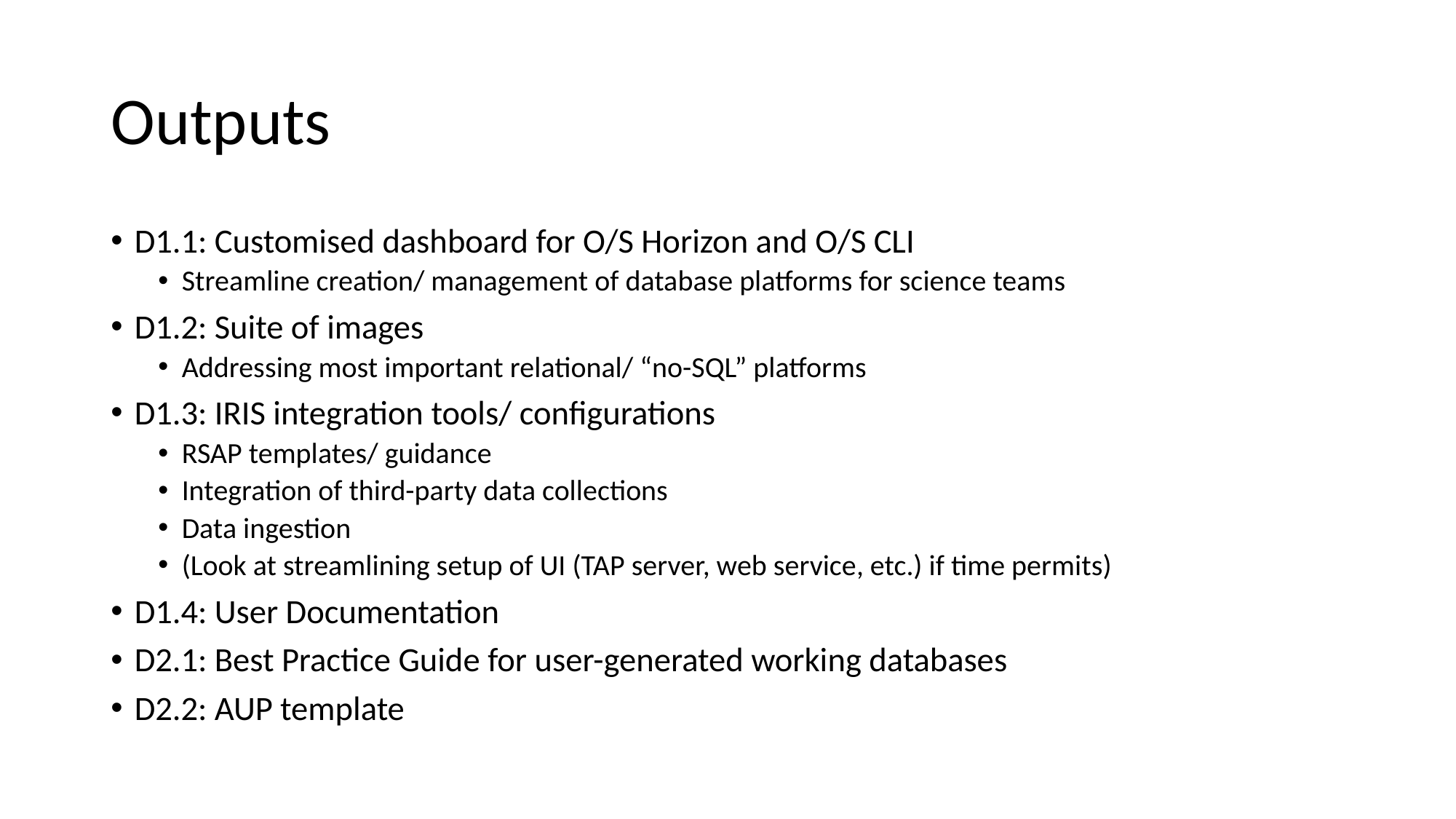

# Outputs
D1.1: Customised dashboard for O/S Horizon and O/S CLI
Streamline creation/ management of database platforms for science teams
D1.2: Suite of images
Addressing most important relational/ “no-SQL” platforms
D1.3: IRIS integration tools/ configurations
RSAP templates/ guidance
Integration of third-party data collections
Data ingestion
(Look at streamlining setup of UI (TAP server, web service, etc.) if time permits)
D1.4: User Documentation
D2.1: Best Practice Guide for user-generated working databases
D2.2: AUP template